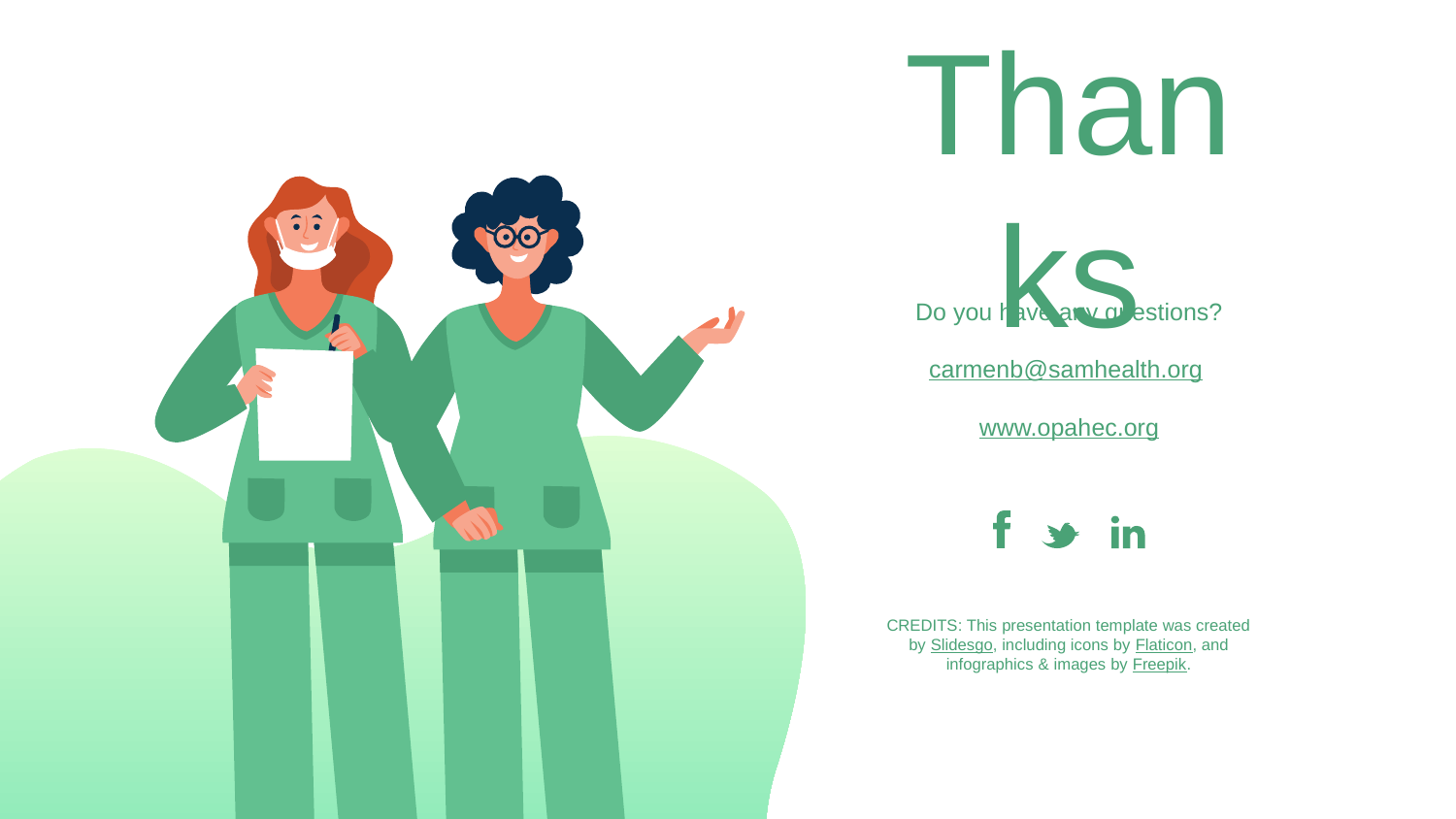

# Thanks

Do you have any questions?

carmenb@samhealth.org
www.opahec.org